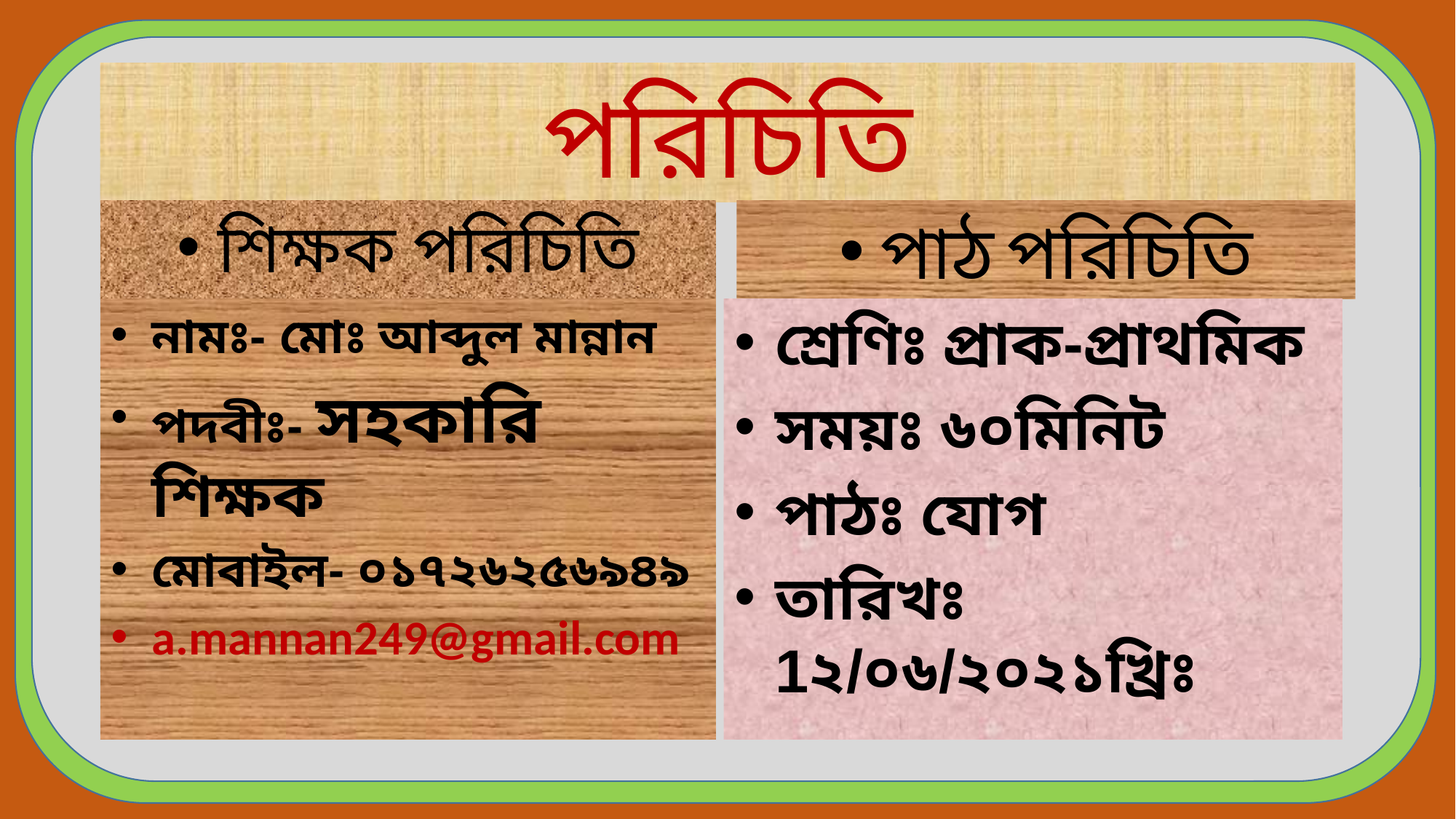

পরিচিতি
শিক্ষক পরিচিতি
পাঠ পরিচিতি
নামঃ- মোঃ আব্দুল মান্নান
পদবীঃ- সহকারি শিক্ষক
মোবাইল- ০১৭২৬২৫৬৯৪৯
a.mannan249@gmail.com

শ্রেণিঃ প্রাক-প্রাথমিক
সময়ঃ ৬০মিনিট
পাঠঃ যোগ
তারিখঃ 1২/০৬/২০২১খ্রিঃ